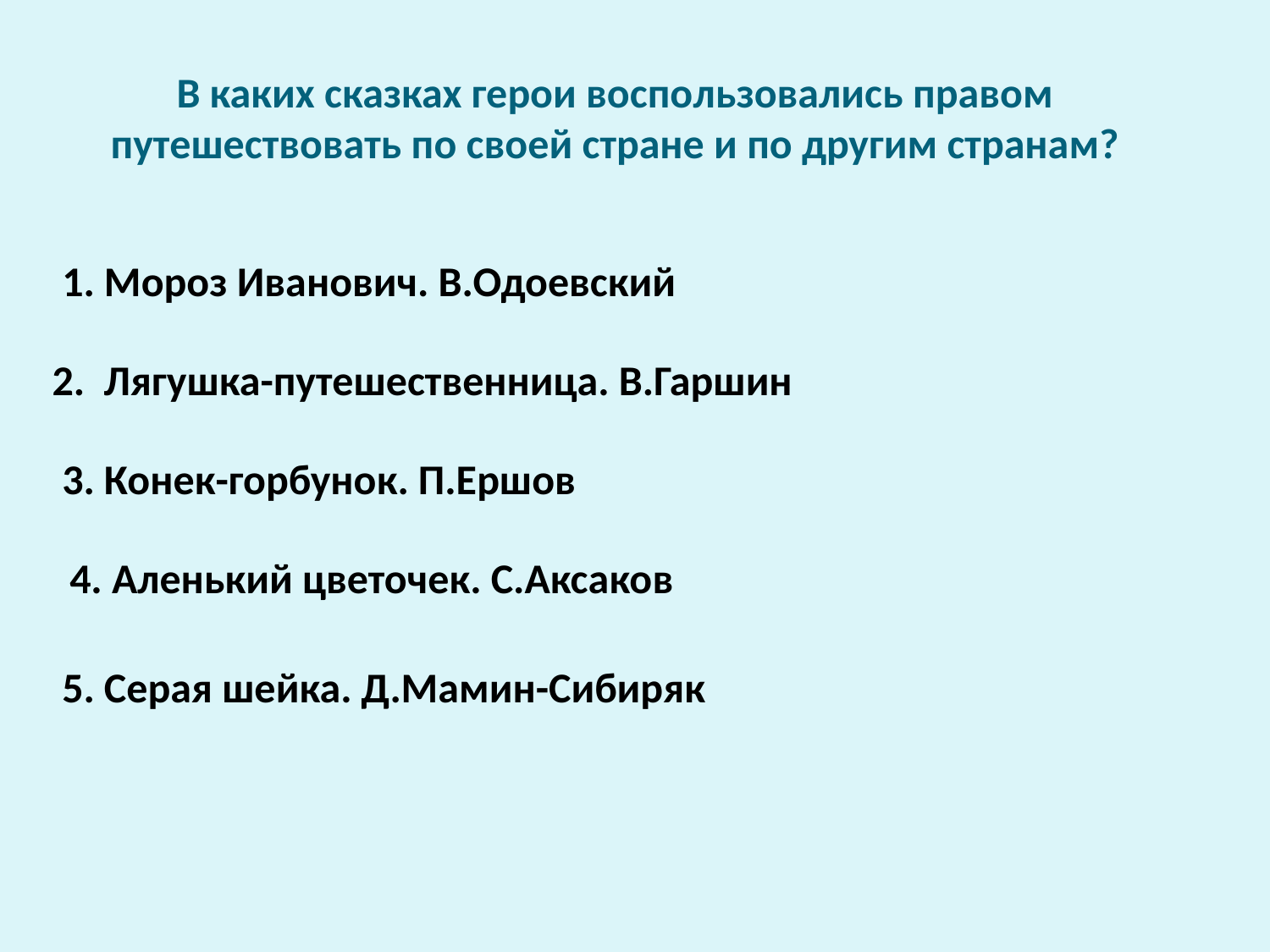

В каких сказках герои воспользовались правом путешествовать по своей стране и по другим странам?
1. Мороз Иванович. В.Одоевский
2.  Лягушка-путешественница. В.Гаршин
3. Конек-горбунок. П.Ершов
      4. Аленький цветочек. С.Аксаков
5. Серая шейка. Д.Мамин-Сибиряк